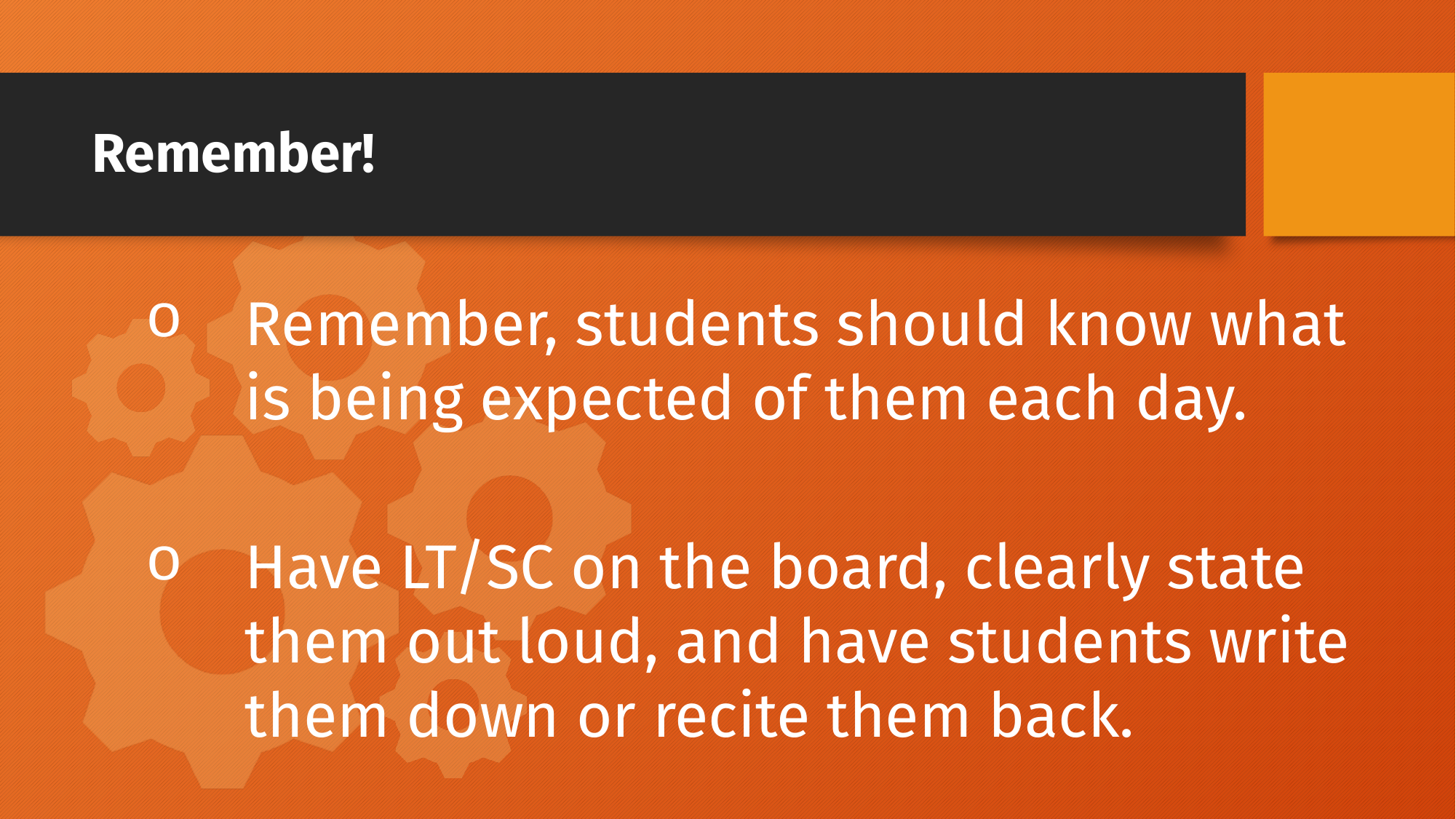

# Remember!
Remember, students should know what is being expected of them each day.

Have LT/SC on the board, clearly state them out loud, and have students write them down or recite them back.